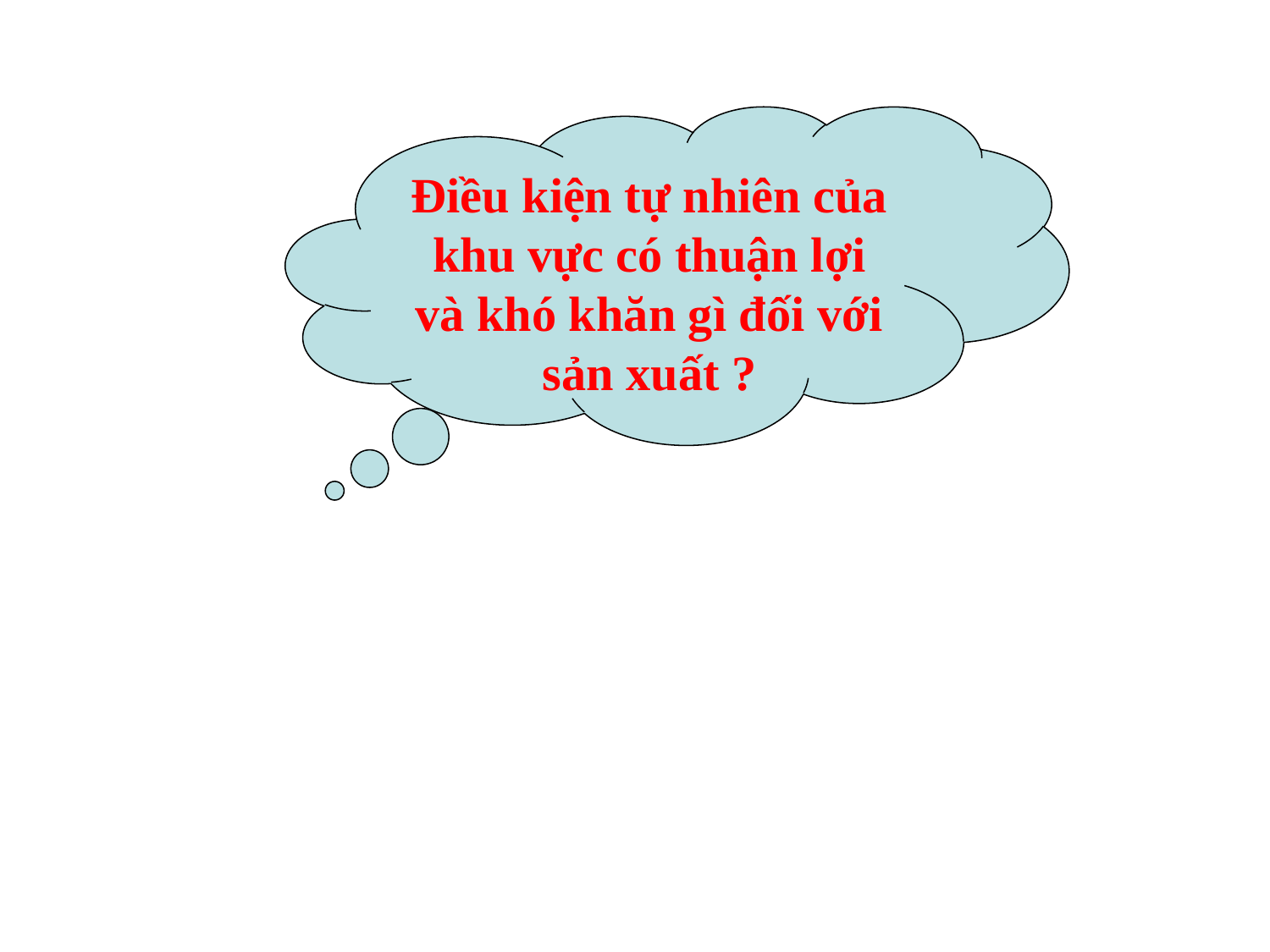

Điều kiện tự nhiên của khu vực có thuận lợi và khó khăn gì đối với sản xuất ?